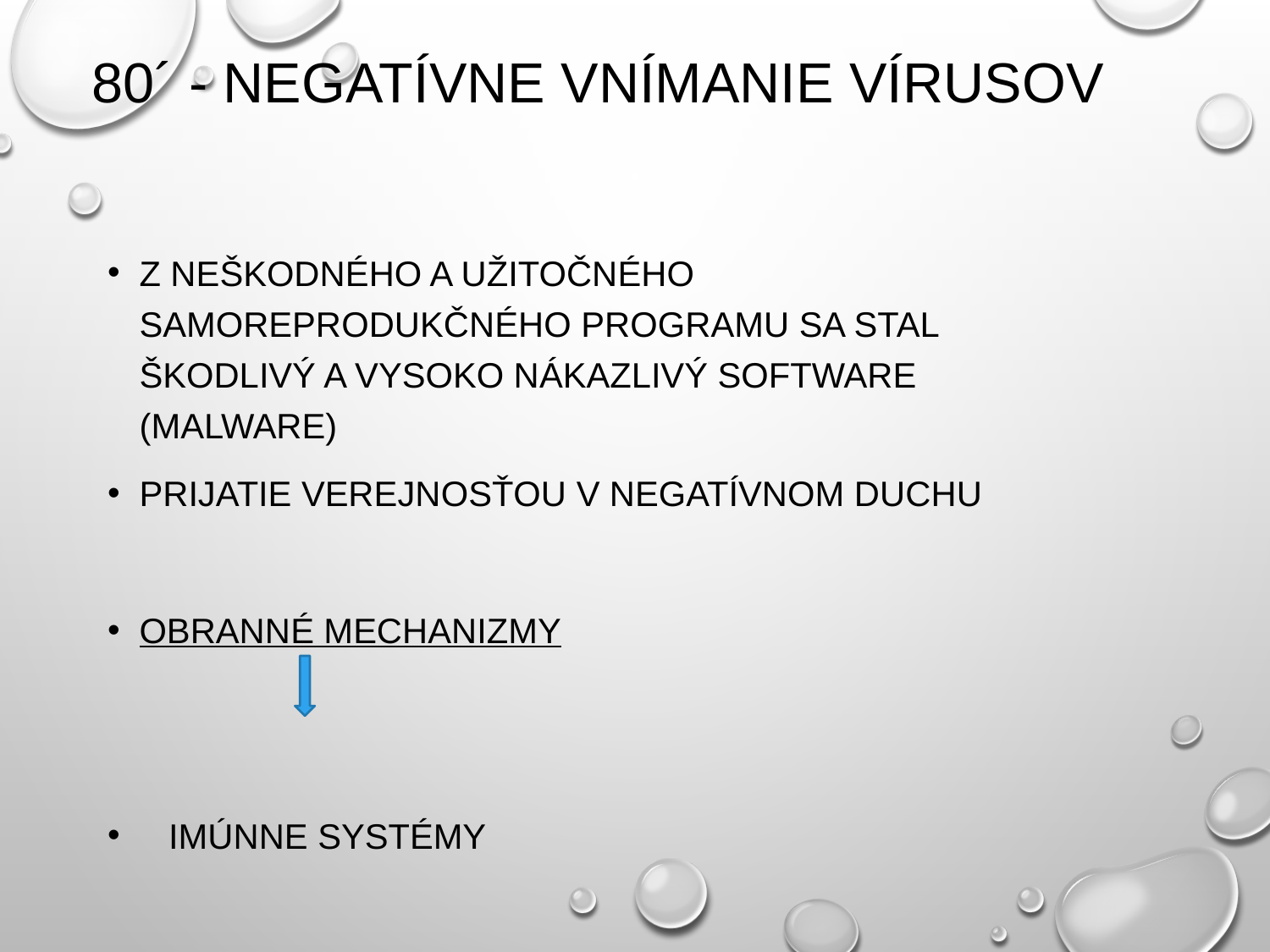

# 80´ - negatívne vnímanie vírusov
Z neškodného a užitočného samoreprodukčného programu sa stal škodlivý a vysoko nákazlivý software (malware)
prijatie verejnosťou v negatívnom duchu

Obranné mechanizmy

   Imúnne systémy